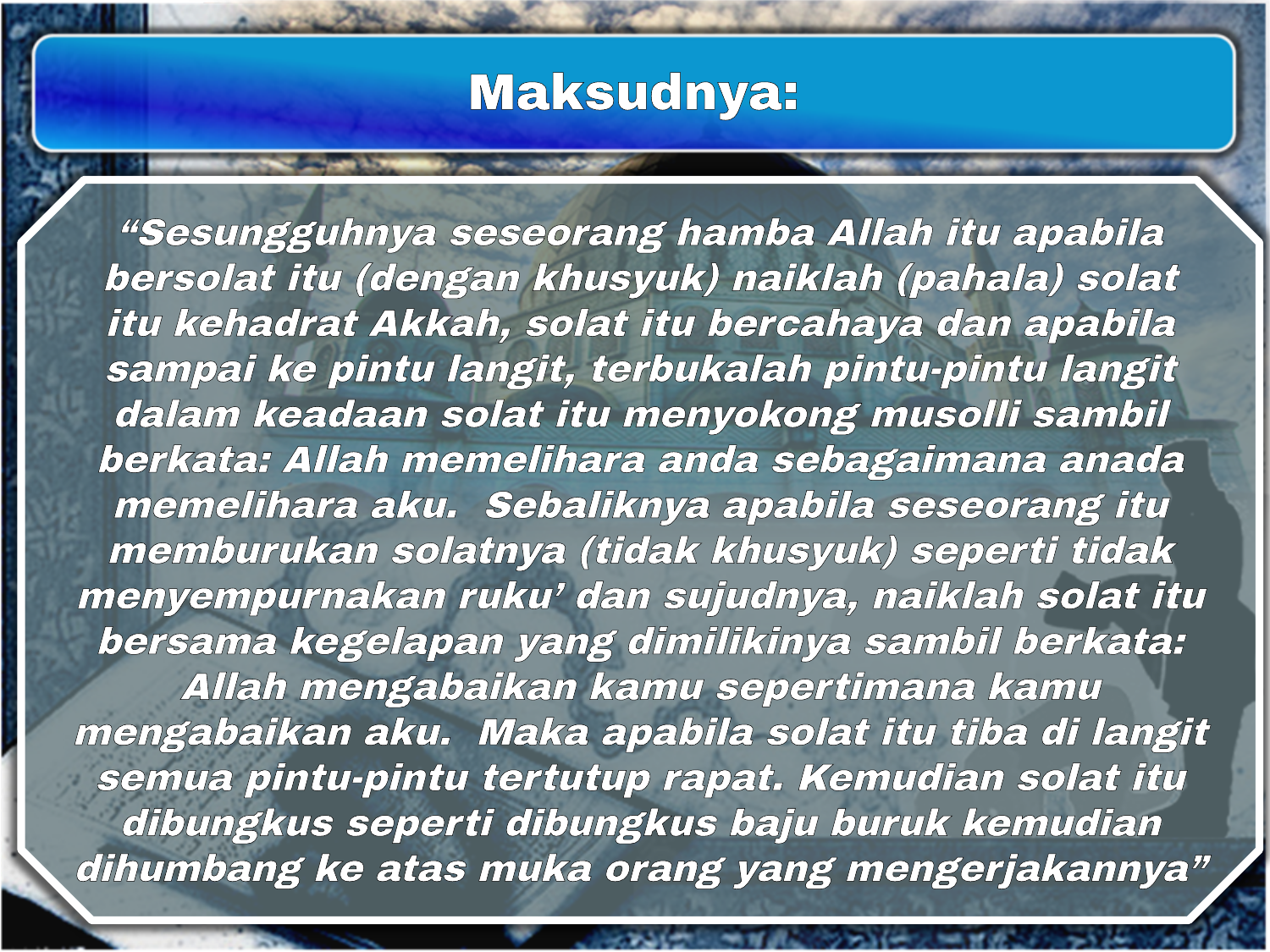

Maksudnya:
“Sesungguhnya seseorang hamba Allah itu apabila bersolat itu (dengan khusyuk) naiklah (pahala) solat itu kehadrat Akkah, solat itu bercahaya dan apabila sampai ke pintu langit, terbukalah pintu-pintu langit dalam keadaan solat itu menyokong musolli sambil berkata: Allah memelihara anda sebagaimana anada memelihara aku.  Sebaliknya apabila seseorang itu memburukan solatnya (tidak khusyuk) seperti tidak menyempurnakan ruku’ dan sujudnya, naiklah solat itu bersama kegelapan yang dimilikinya sambil berkata: Allah mengabaikan kamu sepertimana kamu mengabaikan aku.  Maka apabila solat itu tiba di langit semua pintu-pintu tertutup rapat. Kemudian solat itu dibungkus seperti dibungkus baju buruk kemudian dihumbang ke atas muka orang yang mengerjakannya”